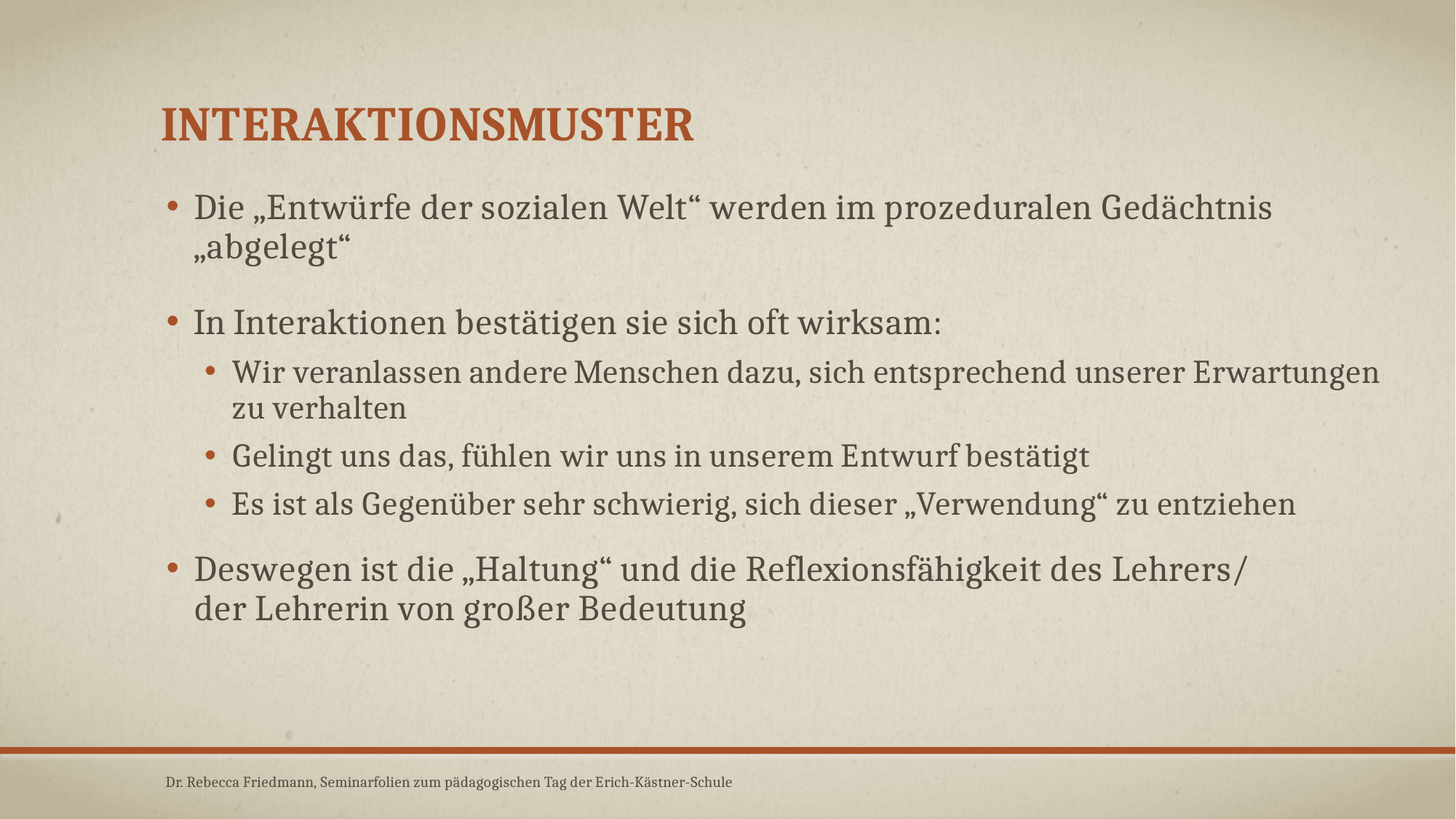

# Interaktionsmuster
Die „Entwürfe der sozialen Welt“ werden im prozeduralen Gedächtnis „abgelegt“
In Interaktionen bestätigen sie sich oft wirksam:
Wir veranlassen andere Menschen dazu, sich entsprechend unserer Erwartungen zu verhalten
Gelingt uns das, fühlen wir uns in unserem Entwurf bestätigt
Es ist als Gegenüber sehr schwierig, sich dieser „Verwendung“ zu entziehen
Deswegen ist die „Haltung“ und die Reflexionsfähigkeit des Lehrers/
der Lehrerin von großer Bedeutung

Dr. Rebecca Friedmann, Seminarfolien zum pädagogischen Tag der Erich-Kästner-Schule